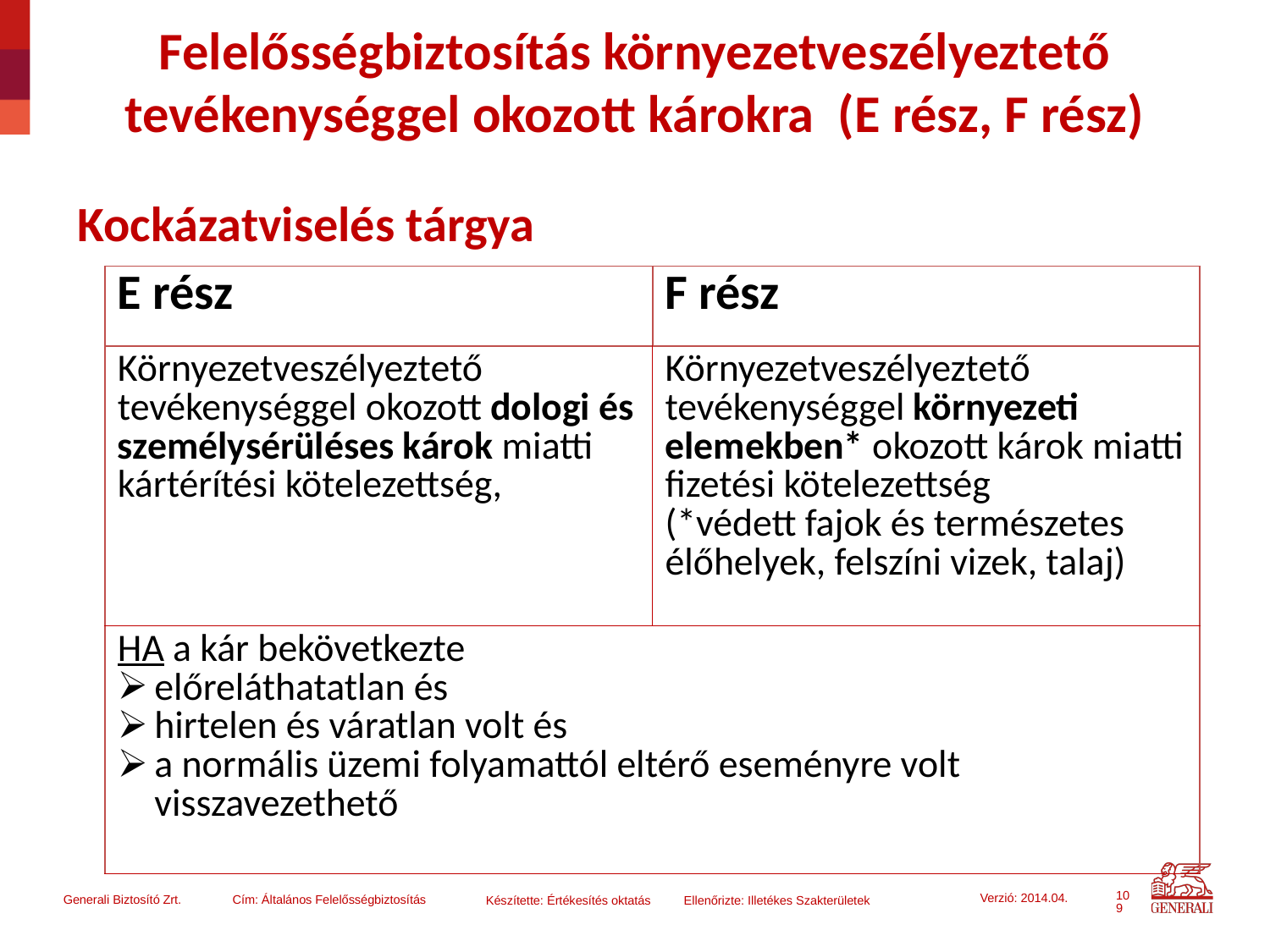

# Felelősségbiztosítás környezetveszélyeztető tevékenységgel okozott károkra  (E rész, F rész)
Kockázatviselés tárgya
| E rész | F rész |
| --- | --- |
| Környezetveszélyeztető tevékenységgel okozott dologi és személysérüléses károk miatti kártérítési kötelezettség, | Környezetveszélyeztető tevékenységgel környezeti elemekben\* okozott károk miatti fizetési kötelezettség (\*védett fajok és természetes élőhelyek, felszíni vizek, talaj) |
| HA a kár bekövetkezte előreláthatatlan és hirtelen és váratlan volt és a normális üzemi folyamattól eltérő eseményre volt visszavezethető |  |